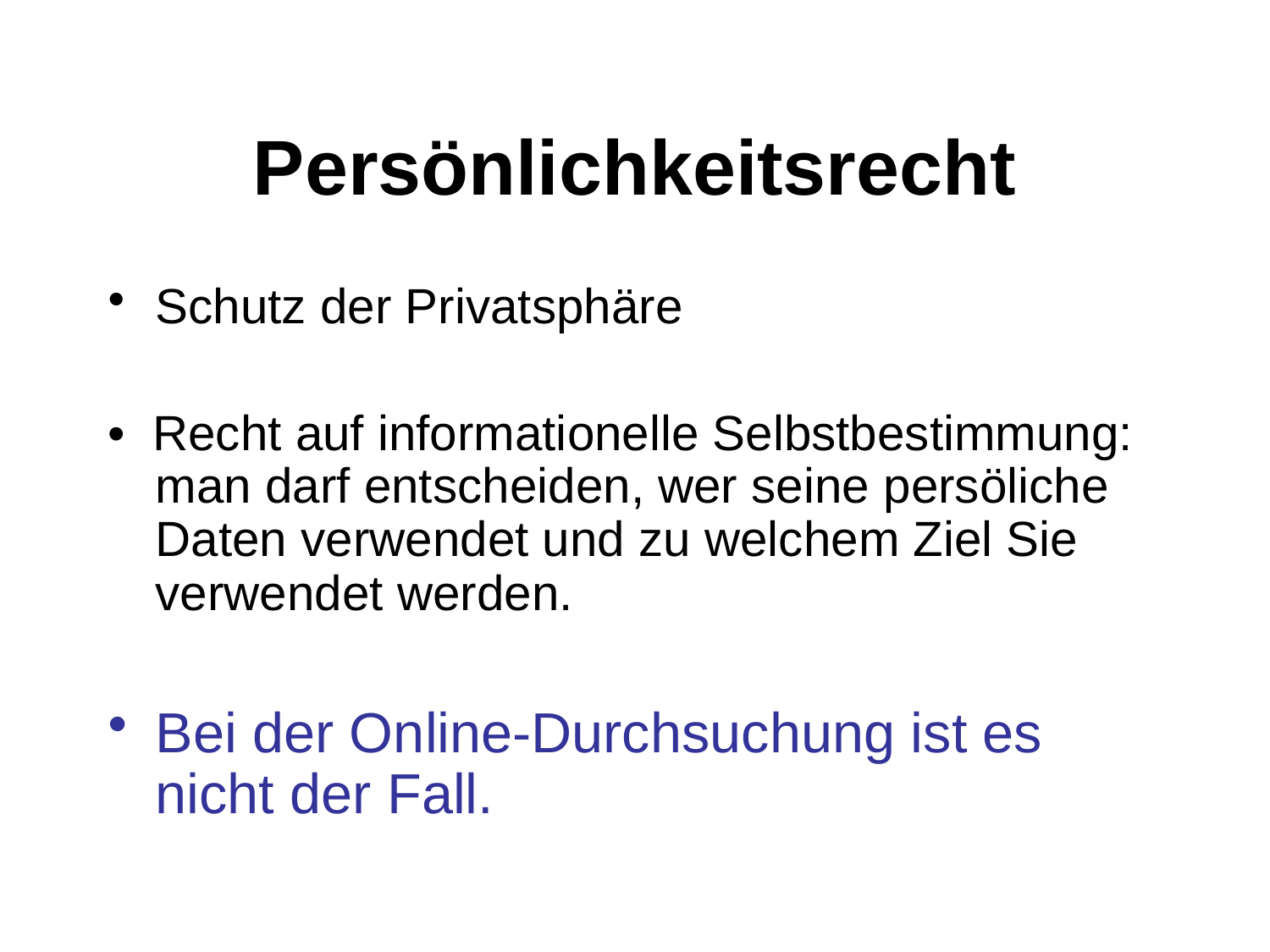

# Persönlichkeitsrecht
Schutz der Privatsphäre

•  Recht auf informationelle Selbstbestimmung: man darf entscheiden, wer seine persöliche Daten verwendet und zu welchem Ziel Sie verwendet werden.

Bei der Online-Durchsuchung ist es nicht der Fall.